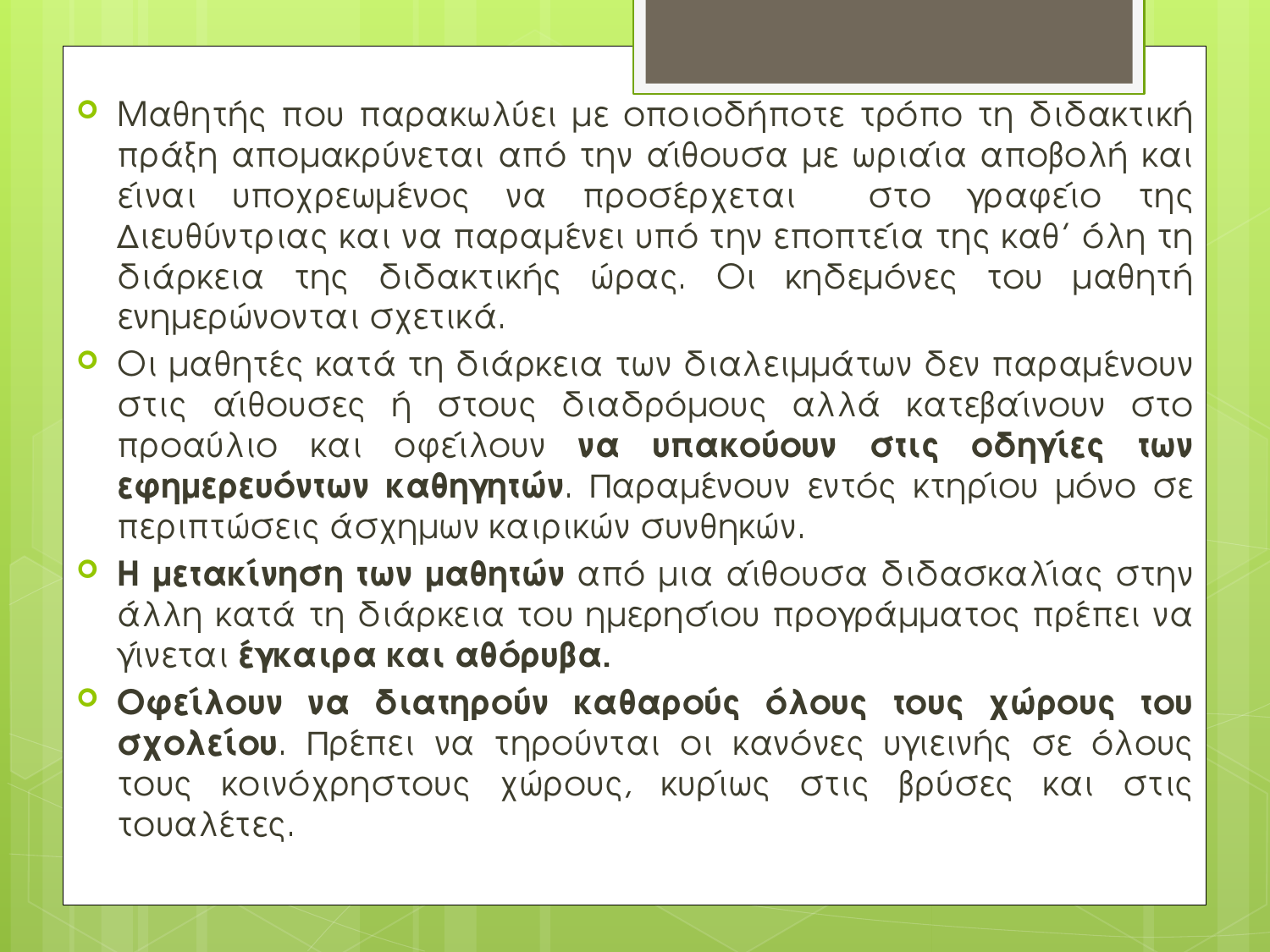

Μαθητής που παρακωλύει με οποιοδήποτε τρόπο τη διδακτική πράξη απομακρύνεται από την αίθουσα με ωριαία αποβολή και είναι υποχρεωμένος να προσέρχεται  στο γραφείο της Διευθύντριας και να παραμένει υπό την εποπτεία της καθ’ όλη τη διάρκεια της διδακτικής ώρας. Οι κηδεμόνες του μαθητή ενημερώνονται σχετικά.
Οι μαθητές κατά τη διάρκεια των διαλειμμάτων δεν παραμένουν στις αίθουσες ή στους διαδρόμους αλλά κατεβαίνουν στο προαύλιο και οφείλουν να υπακούουν στις οδηγίες των εφημερευόντων καθηγητών. Παραμένουν εντός κτηρίου μόνο σε περιπτώσεις άσχημων καιρικών συνθηκών.
Η μετακίνηση των μαθητών από μια αίθουσα διδασκαλίας στην άλλη κατά τη διάρκεια του ημερησίου προγράμματος πρέπει να γίνεται έγκαιρα και αθόρυβα.
Οφείλουν να διατηρούν καθαρούς όλους τους χώρους του σχολείου. Πρέπει να τηρούνται οι κανόνες υγιεινής σε όλους τους κοινόχρηστους χώρους, κυρίως στις βρύσες και στις τουαλέτες.